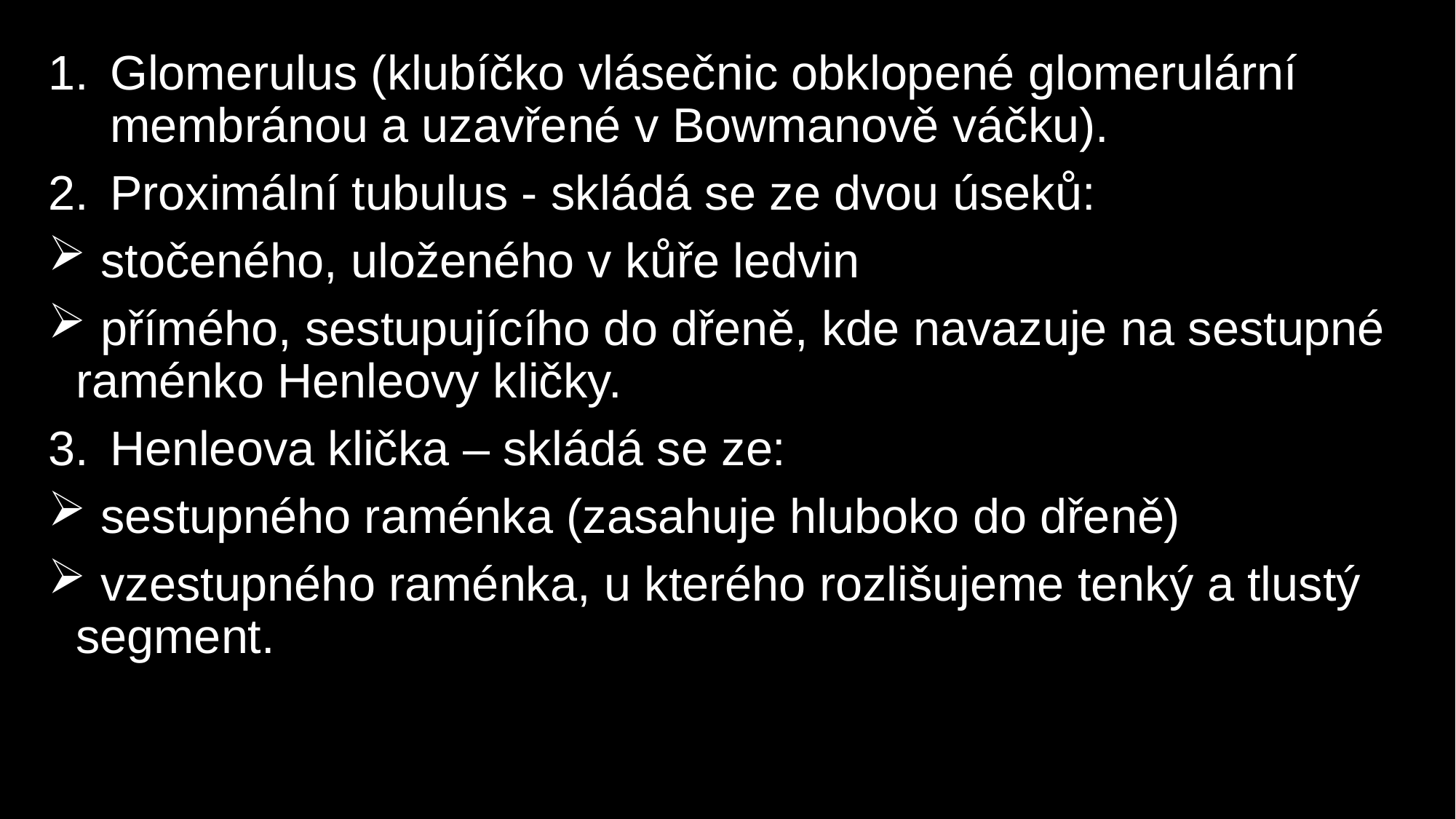

Glomerulus (klubíčko vlásečnic obklopené glomerulární membránou a uzavřené v Bowmanově váčku).
Proximální tubulus - skládá se ze dvou úseků:
 stočeného, uloženého v kůře ledvin
 přímého, sestupujícího do dřeně, kde navazuje na sestupné raménko Henleovy kličky.
Henleova klička – skládá se ze:
 sestupného raménka (zasahuje hluboko do dřeně)
 vzestupného raménka, u kterého rozlišujeme tenký a tlustý segment.